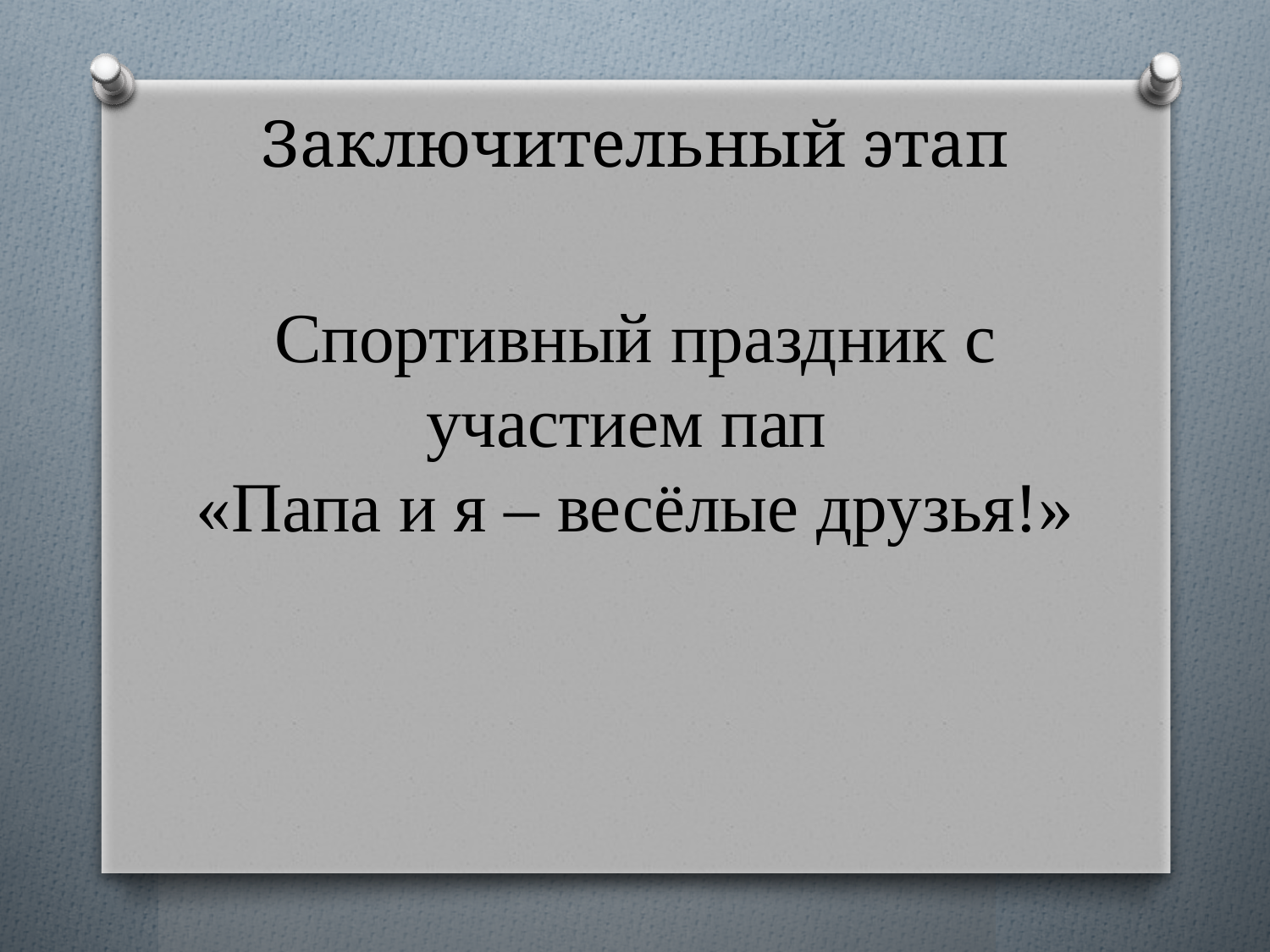

# Заключительный этап
Спортивный праздник с участием пап
«Папа и я – весёлые друзья!»